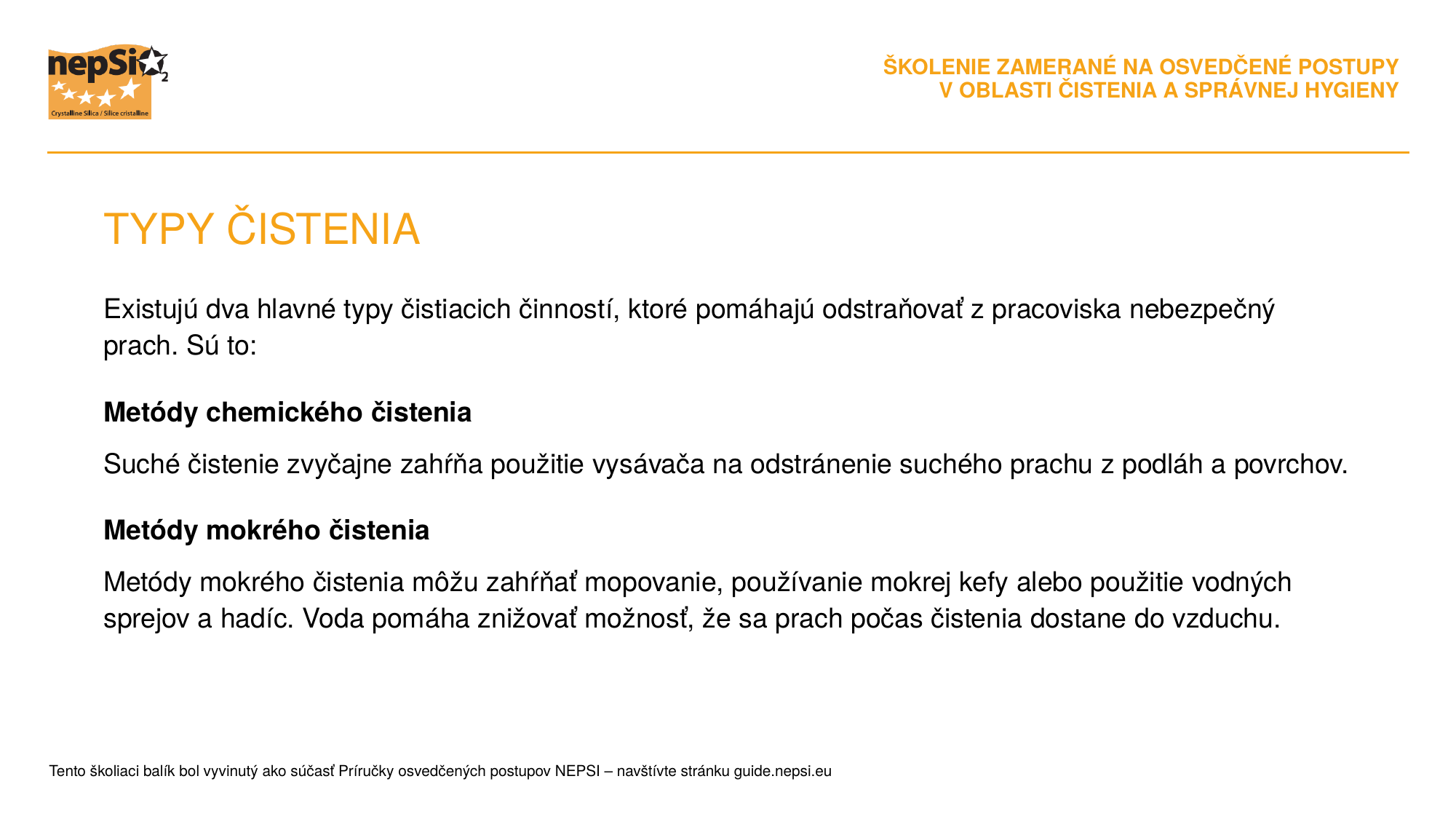

TYPY ČISTENIA
Existujú dva hlavné typy čistiacich činností, ktoré pomáhajú odstraňovať z pracoviska nebezpečný prach. Sú to:
Metódy chemického čistenia
Suché čistenie zvyčajne zahŕňa použitie vysávača na odstránenie suchého prachu z podláh a povrchov.
Metódy mokrého čistenia
Metódy mokrého čistenia môžu zahŕňať mopovanie, používanie mokrej kefy alebo použitie vodných sprejov a hadíc. Voda pomáha znižovať možnosť, že sa prach počas čistenia dostane do vzduchu.